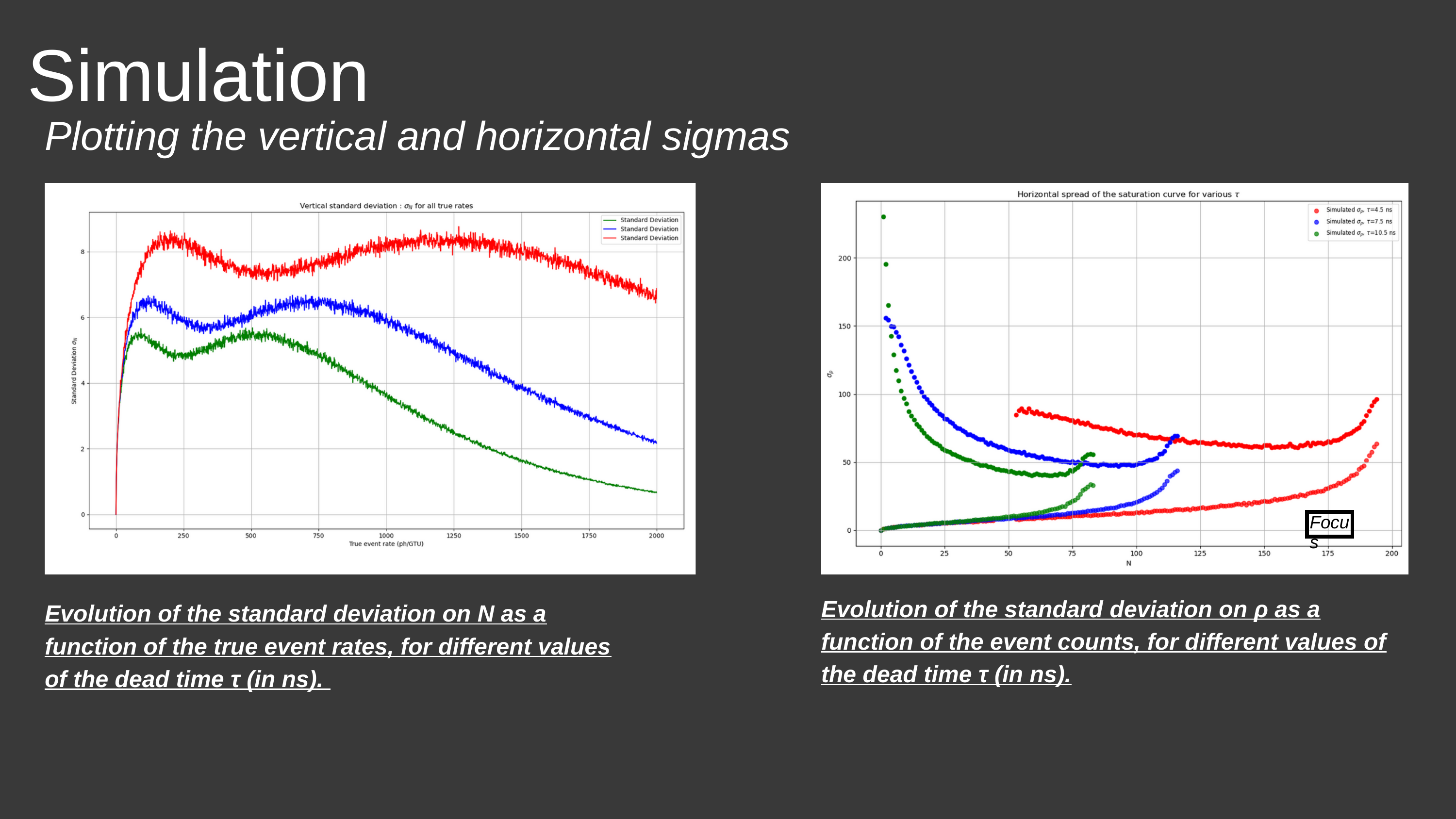

Simulation
Plotting the vertical and horizontal sigmas

Focus
Evolution of the standard deviation on ρ as a function of the event counts, for different values of the dead time τ (in ns).
Evolution of the standard deviation on N as a function of the true event rates, for different values of the dead time τ (in ns).